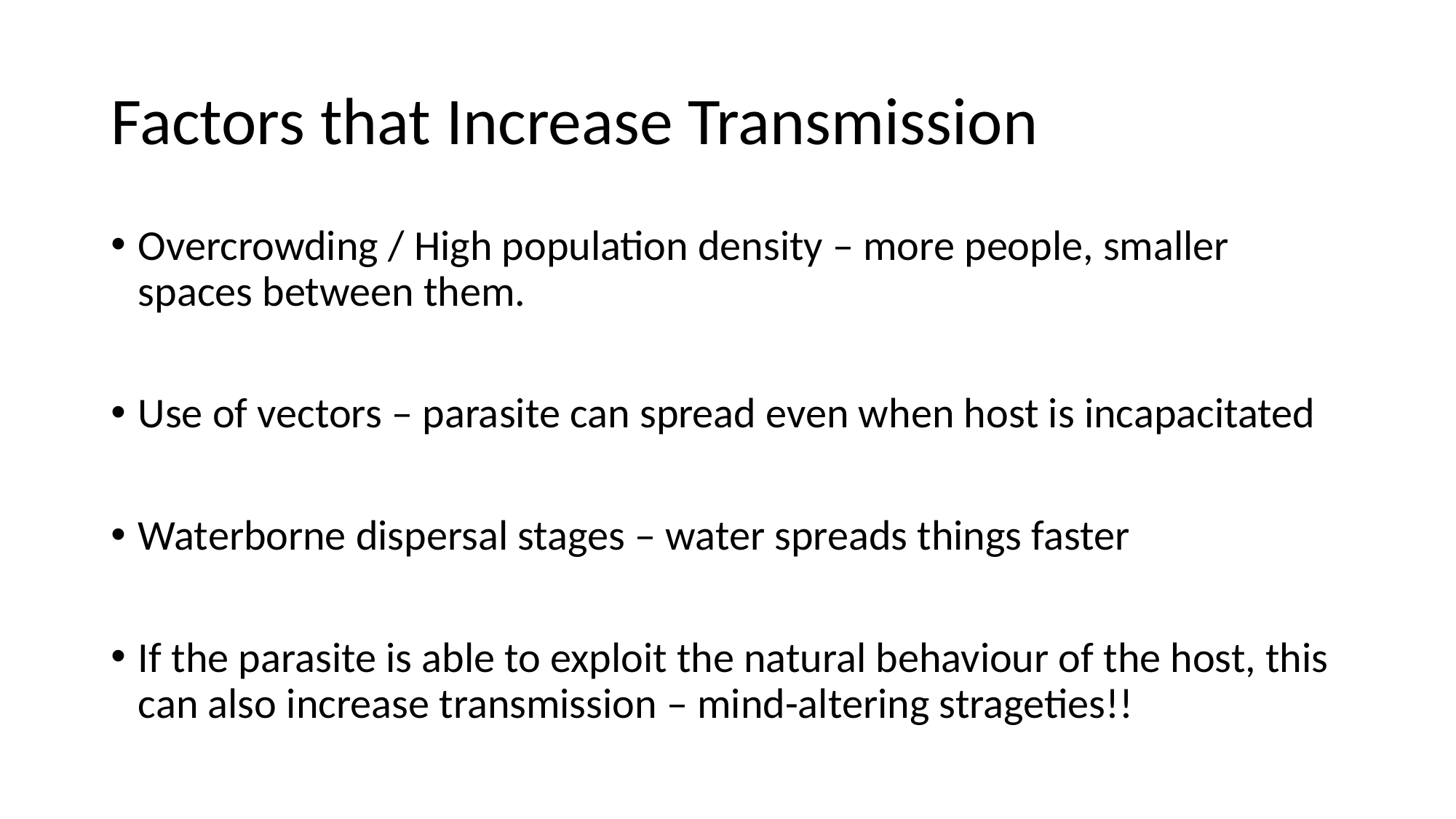

# Factors that Increase Transmission
Overcrowding / High population density – more people, smaller spaces between them.

Use of vectors – parasite can spread even when host is incapacitated

Waterborne dispersal stages – water spreads things faster

If the parasite is able to exploit the natural behaviour of the host, this can also increase transmission – mind-altering strageties!!